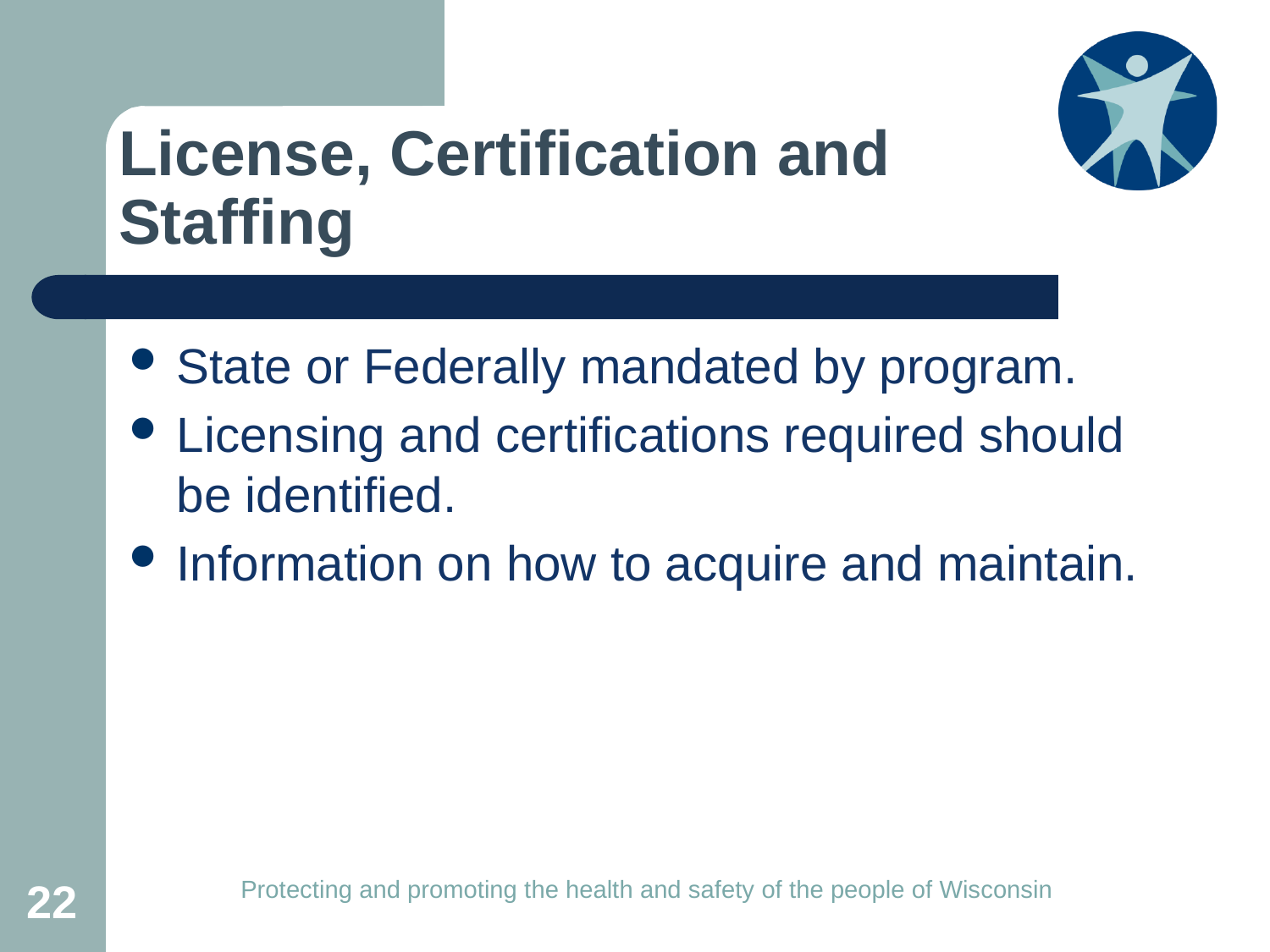

# License, Certification and Staffing
State or Federally mandated by program.
Licensing and certifications required should be identified.
Information on how to acquire and maintain.
22
Protecting and promoting the health and safety of the people of Wisconsin